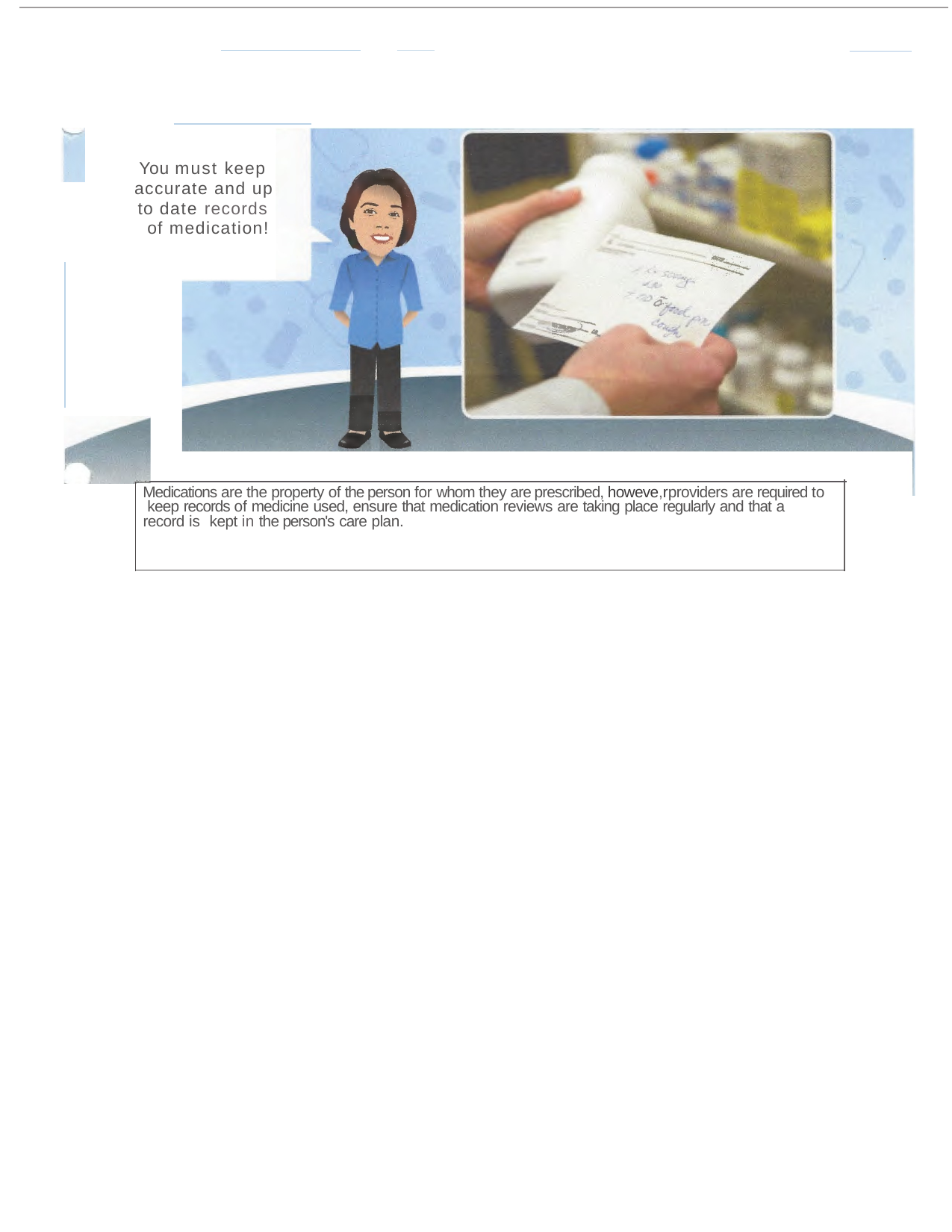

You must keep  accurate and up
to date records  of medication!

Medications are the property of the person for whom they are prescribed, howeve,rproviders are required to  keep records of medicine used, ensure that medication reviews are taking place regularly and that a record is  kept in the person's care plan.